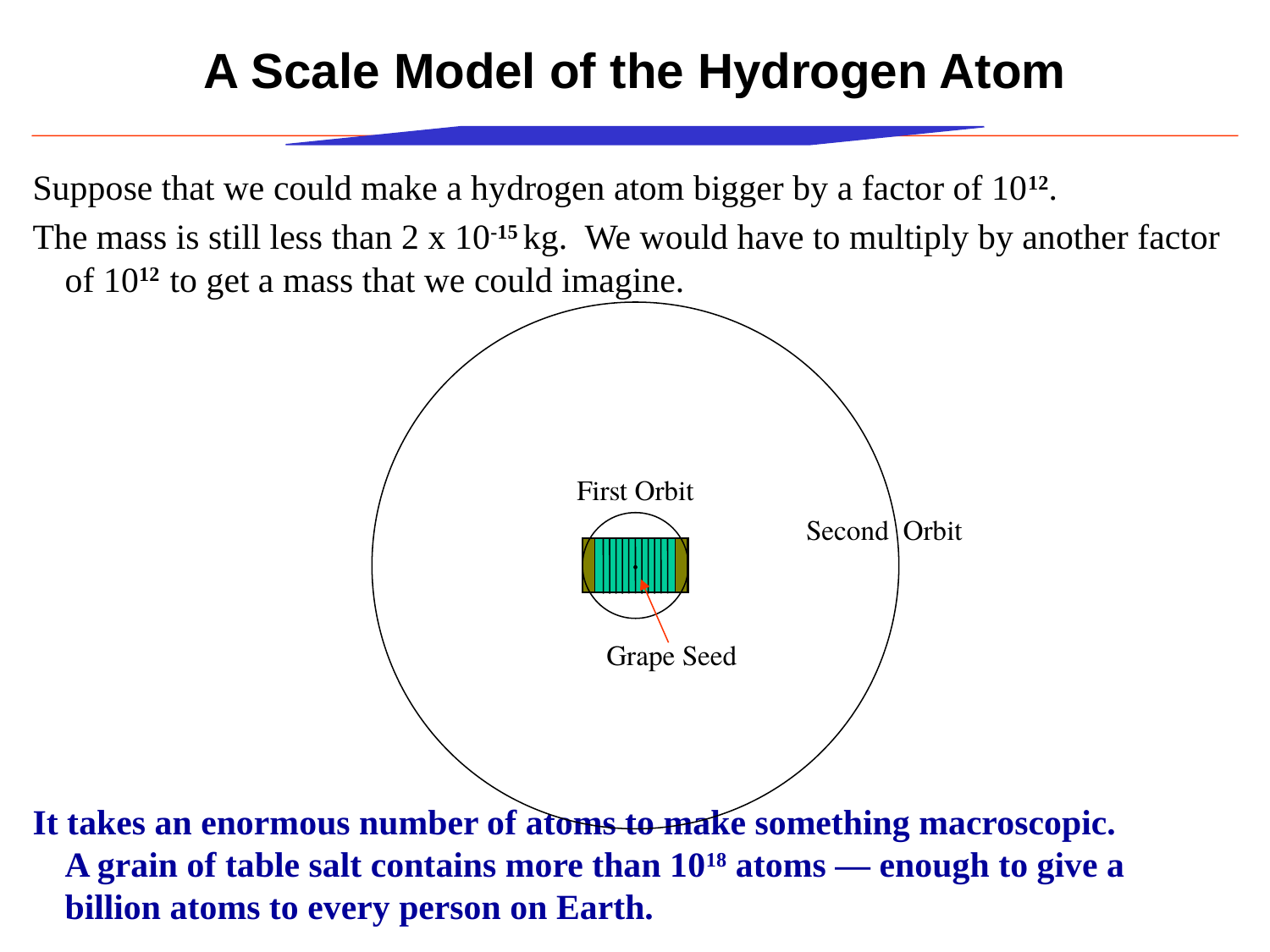

# A Scale Model of the Hydrogen Atom
Suppose that we could make a hydrogen atom bigger by a factor of 1012.
The mass is still less than 2 x 10-15 kg.  We would have to multiply by another factor of 1012  to get a mass that we could imagine.

It takes an enormous number of atoms to make something macroscopic.           A grain of table salt contains more than 1018 atoms — enough to give a billion atoms to every person on Earth.

First Orbit
Second  Orbit

Grape Seed